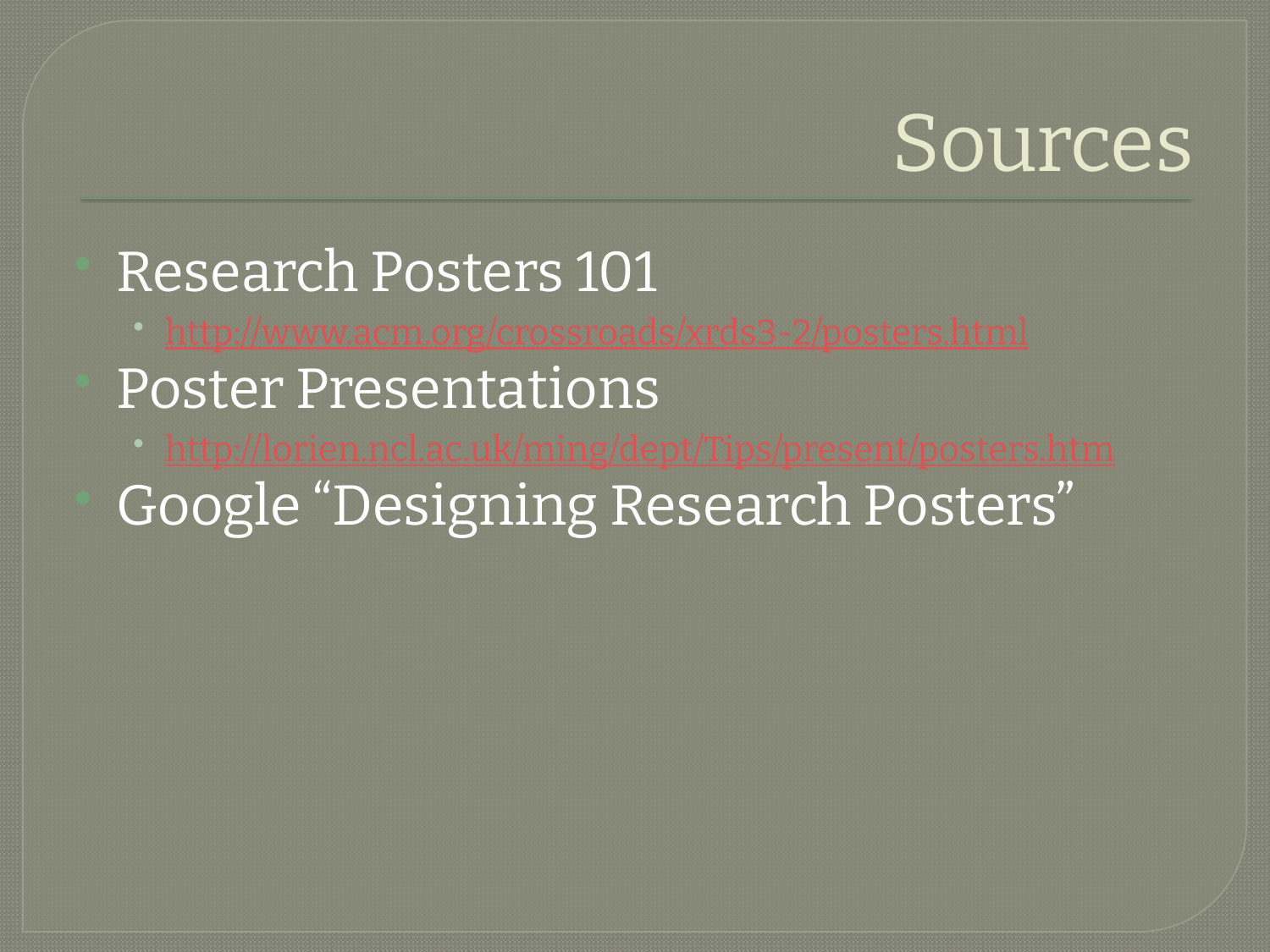

# Sources
Research Posters 101
http://www.acm.org/crossroads/xrds3-2/posters.html
Poster Presentations
http://lorien.ncl.ac.uk/ming/dept/Tips/present/posters.htm
Google “Designing Research Posters”